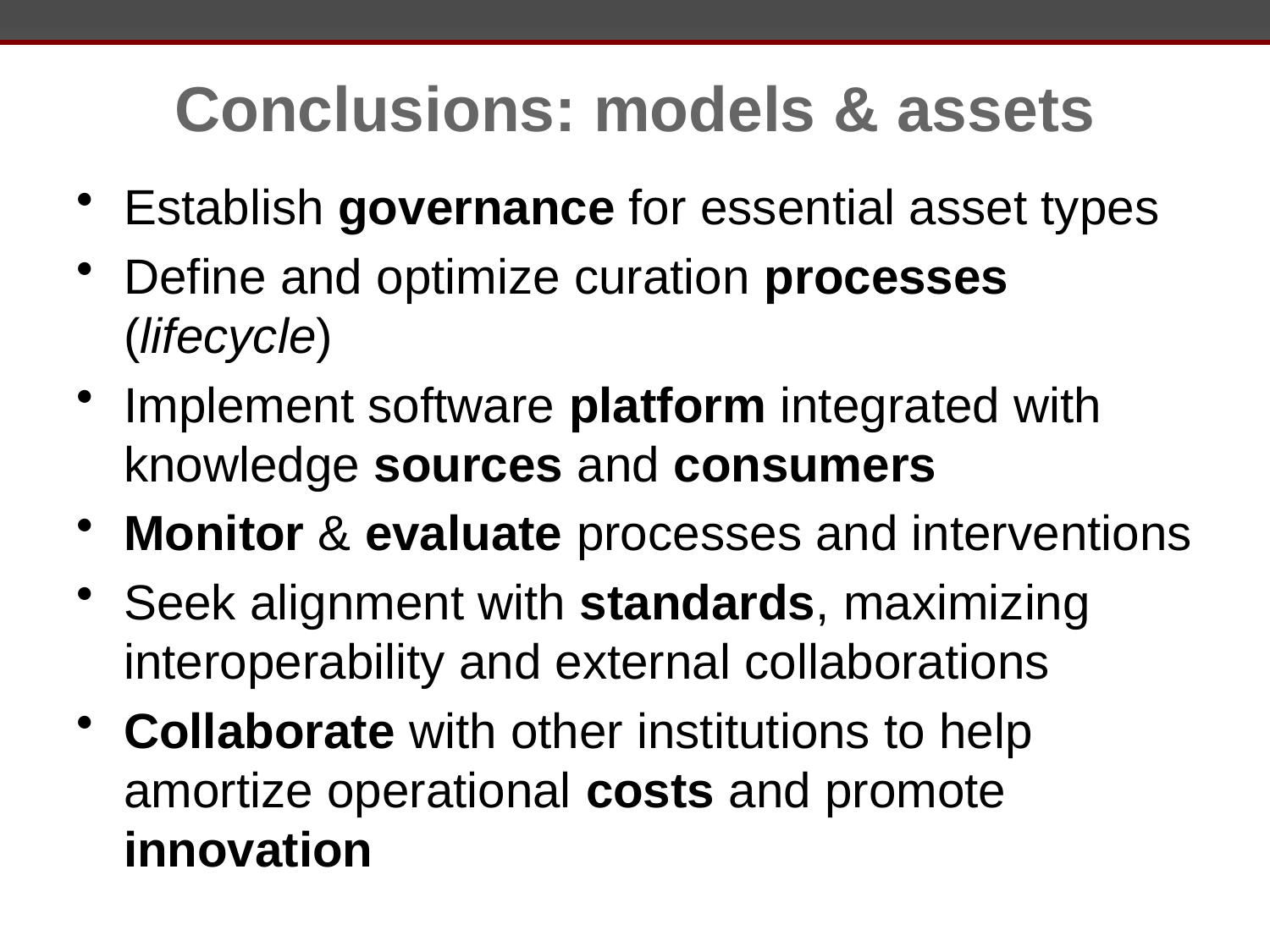

# Conclusions: models & assets
Establish governance for essential asset types
Define and optimize curation processes (lifecycle)
Implement software platform integrated with knowledge sources and consumers
Monitor & evaluate processes and interventions
Seek alignment with standards, maximizing interoperability and external collaborations
Collaborate with other institutions to help amortize operational costs and promote innovation